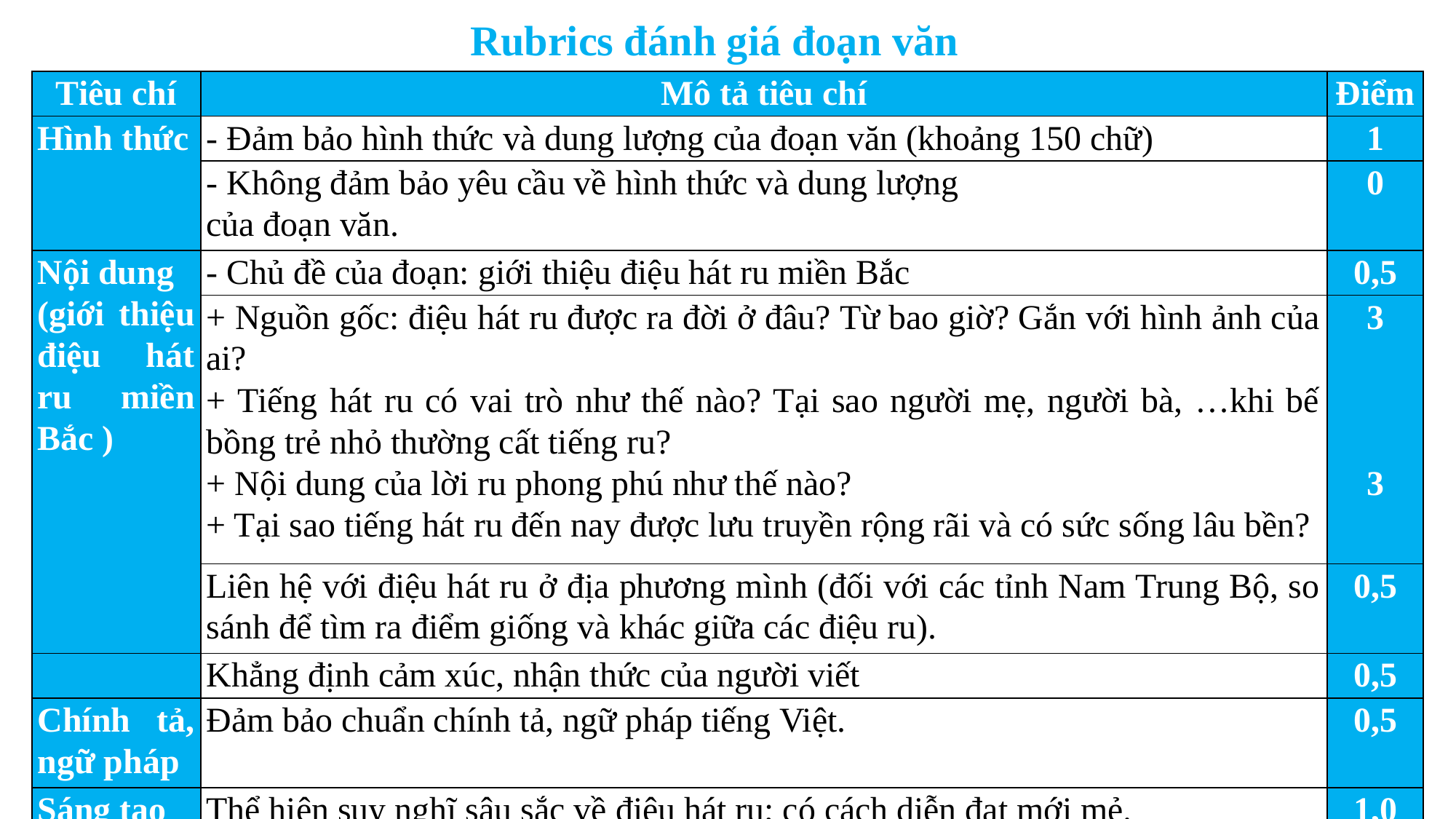

Rubrics đánh giá đoạn văn
| Tiêu chí | Mô tả tiêu chí | Điểm |
| --- | --- | --- |
| Hình thức | - Đảm bảo hình thức và dung lượng của đoạn văn (khoảng 150 chữ) | 1 |
|  | - Không đảm bảo yêu cầu về hình thức và dung lượng của đoạn văn. | 0 |
| Nội dung (giới thiệu điệu hát ru miền Bắc ) | - Chủ đề của đoạn: giới thiệu điệu hát ru miền Bắc | 0,5 |
|  | + Nguồn gốc: điệu hát ru được ra đời ở đâu? Từ bao giờ? Gắn với hình ảnh của ai? + Tiếng hát ru có vai trò như thế nào? Tại sao người mẹ, người bà, …khi bế bồng trẻ nhỏ thường cất tiếng ru? + Nội dung của lời ru phong phú như thế nào? + Tại sao tiếng hát ru đến nay được lưu truyền rộng rãi và có sức sống lâu bền? | 3       3 |
|  | Liên hệ với điệu hát ru ở địa phương mình (đối với các tỉnh Nam Trung Bộ, so sánh để tìm ra điểm giống và khác giữa các điệu ru). | 0,5 |
|  | Khẳng định cảm xúc, nhận thức của người viết | 0,5 |
| Chính tả, ngữ pháp | Đảm bảo chuẩn chính tả, ngữ pháp tiếng Việt. | 0,5 |
| Sáng tạo | Thể hiện suy nghĩ sâu sắc về điệu hát ru; có cách diễn đạt mới mẻ. | 1,0 |